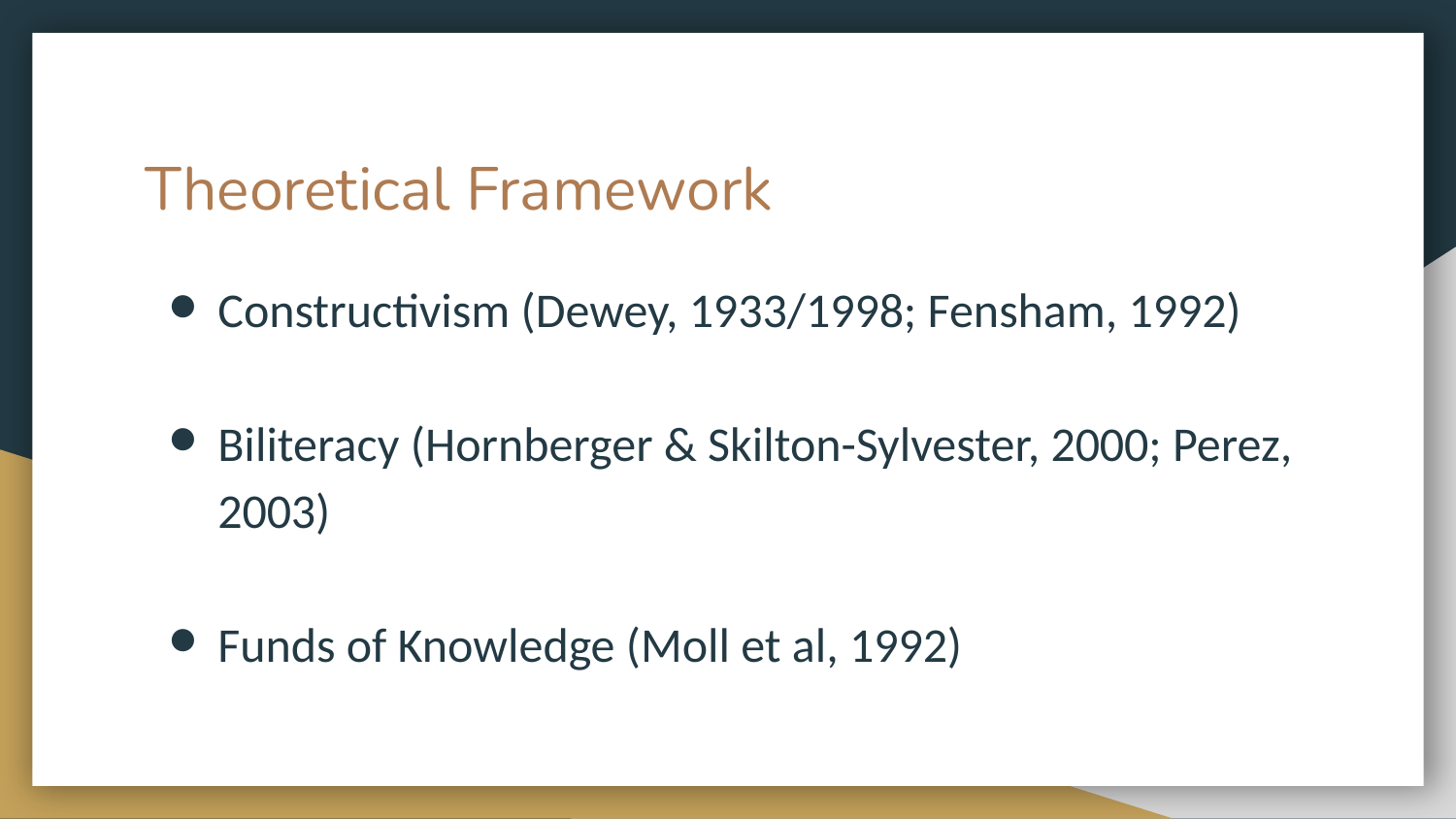

# Theoretical Framework
Constructivism (Dewey, 1933/1998; Fensham, 1992)

Biliteracy (Hornberger & Skilton-Sylvester, 2000; Perez, 2003)

Funds of Knowledge (Moll et al, 1992)